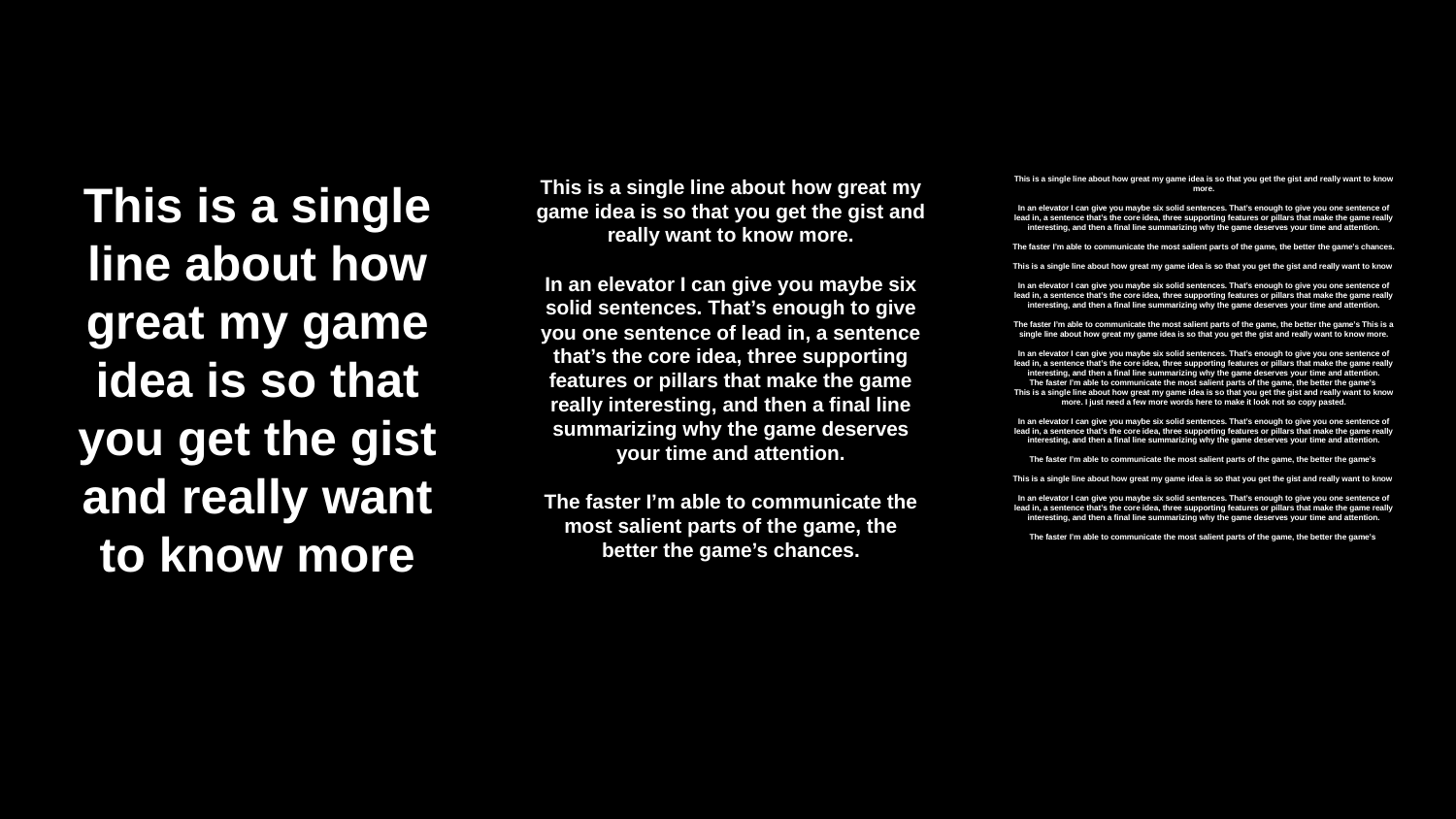

This is a single line about how great my game idea is so that you get the gist and really want to know more
This is a single line about how great my game idea is so that you get the gist and really want to know more.

In an elevator I can give you maybe six solid sentences. That’s enough to give you one sentence of lead in, a sentence that’s the core idea, three supporting features or pillars that make the game really interesting, and then a final line summarizing why the game deserves your time and attention.

The faster I’m able to communicate the most salient parts of the game, the better the game’s chances.
This is a single line about how great my game idea is so that you get the gist and really want to know more.

In an elevator I can give you maybe six solid sentences. That’s enough to give you one sentence of lead in, a sentence that’s the core idea, three supporting features or pillars that make the game really interesting, and then a final line summarizing why the game deserves your time and attention.

The faster I’m able to communicate the most salient parts of the game, the better the game’s chances.

This is a single line about how great my game idea is so that you get the gist and really want to know

In an elevator I can give you maybe six solid sentences. That’s enough to give you one sentence of lead in, a sentence that’s the core idea, three supporting features or pillars that make the game really interesting, and then a final line summarizing why the game deserves your time and attention.

The faster I’m able to communicate the most salient parts of the game, the better the game’s This is a single line about how great my game idea is so that you get the gist and really want to know more.

In an elevator I can give you maybe six solid sentences. That’s enough to give you one sentence of lead in, a sentence that’s the core idea, three supporting features or pillars that make the game really interesting, and then a final line summarizing why the game deserves your time and attention.
The faster I’m able to communicate the most salient parts of the game, the better the game’s
This is a single line about how great my game idea is so that you get the gist and really want to know more. I just need a few more words here to make it look not so copy pasted.

In an elevator I can give you maybe six solid sentences. That’s enough to give you one sentence of lead in, a sentence that’s the core idea, three supporting features or pillars that make the game really interesting, and then a final line summarizing why the game deserves your time and attention.

The faster I’m able to communicate the most salient parts of the game, the better the game’s

This is a single line about how great my game idea is so that you get the gist and really want to know

In an elevator I can give you maybe six solid sentences. That’s enough to give you one sentence of lead in, a sentence that’s the core idea, three supporting features or pillars that make the game really interesting, and then a final line summarizing why the game deserves your time and attention.

The faster I’m able to communicate the most salient parts of the game, the better the game’s